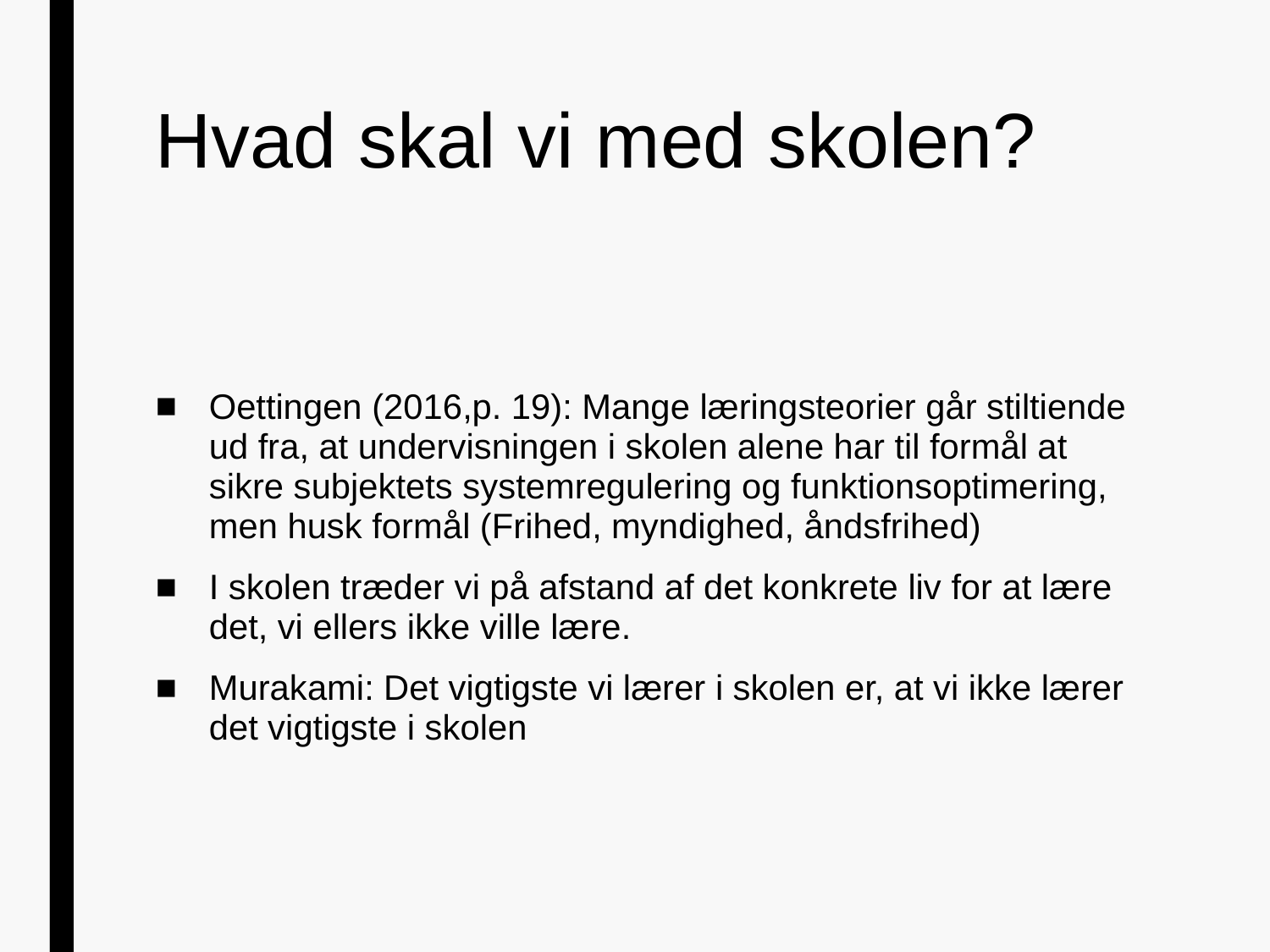

# Hvad skal vi med skolen?

Oettingen (2016,p. 19): Mange læringsteorier går stiltiende ud fra, at undervisningen i skolen alene har til formål at sikre subjektets systemregulering og funktionsoptimering, men husk formål (Frihed, myndighed, åndsfrihed)
I skolen træder vi på afstand af det konkrete liv for at lære det, vi ellers ikke ville lære.
Murakami: Det vigtigste vi lærer i skolen er, at vi ikke lærer det vigtigste i skolen